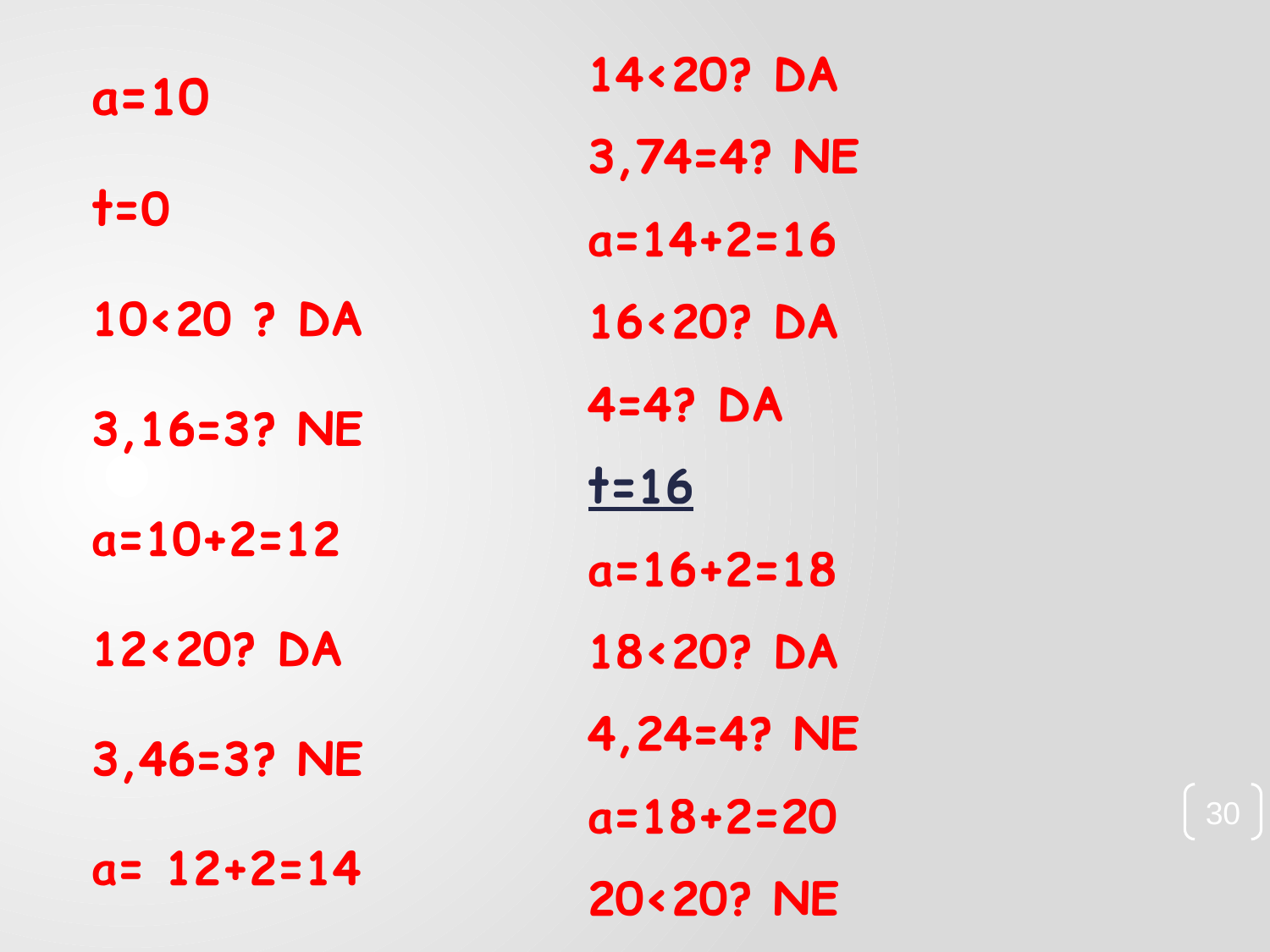

a=10
t=0
10<20 ? DA
3,16=3? NE
a=10+2=12
12<20? DA
3,46=3? NE
a= 12+2=14
14<20? DA
3,74=4? NE
a=14+2=16
16<20? DA
4=4? DA
t=16
a=16+2=18
18<20? DA
4,24=4? NE
a=18+2=20
20<20? NE
30